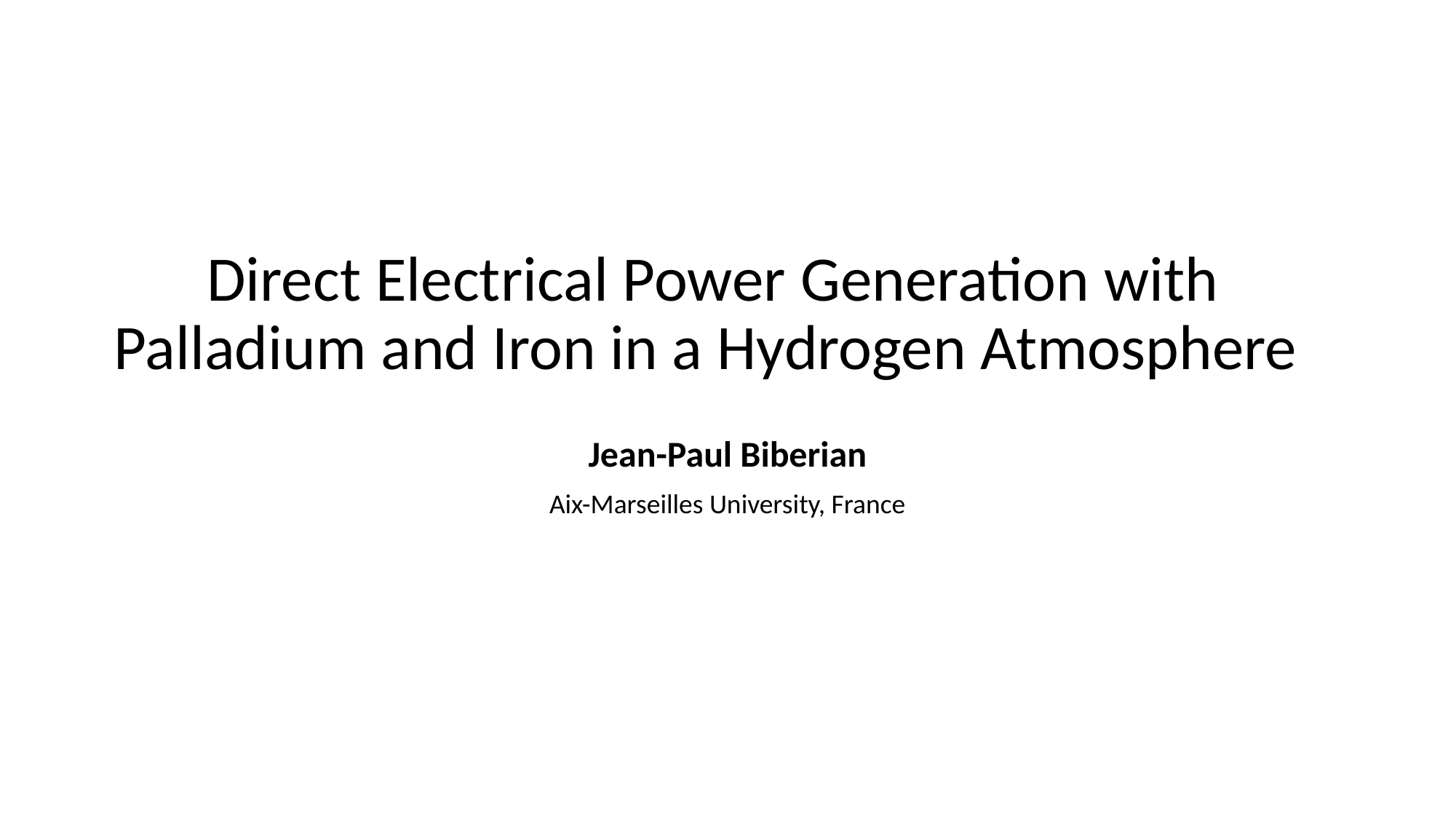

# Direct Electrical Power Generation with Palladium and Iron in a Hydrogen Atmosphere
Jean-Paul Biberian
Aix-Marseilles University, France